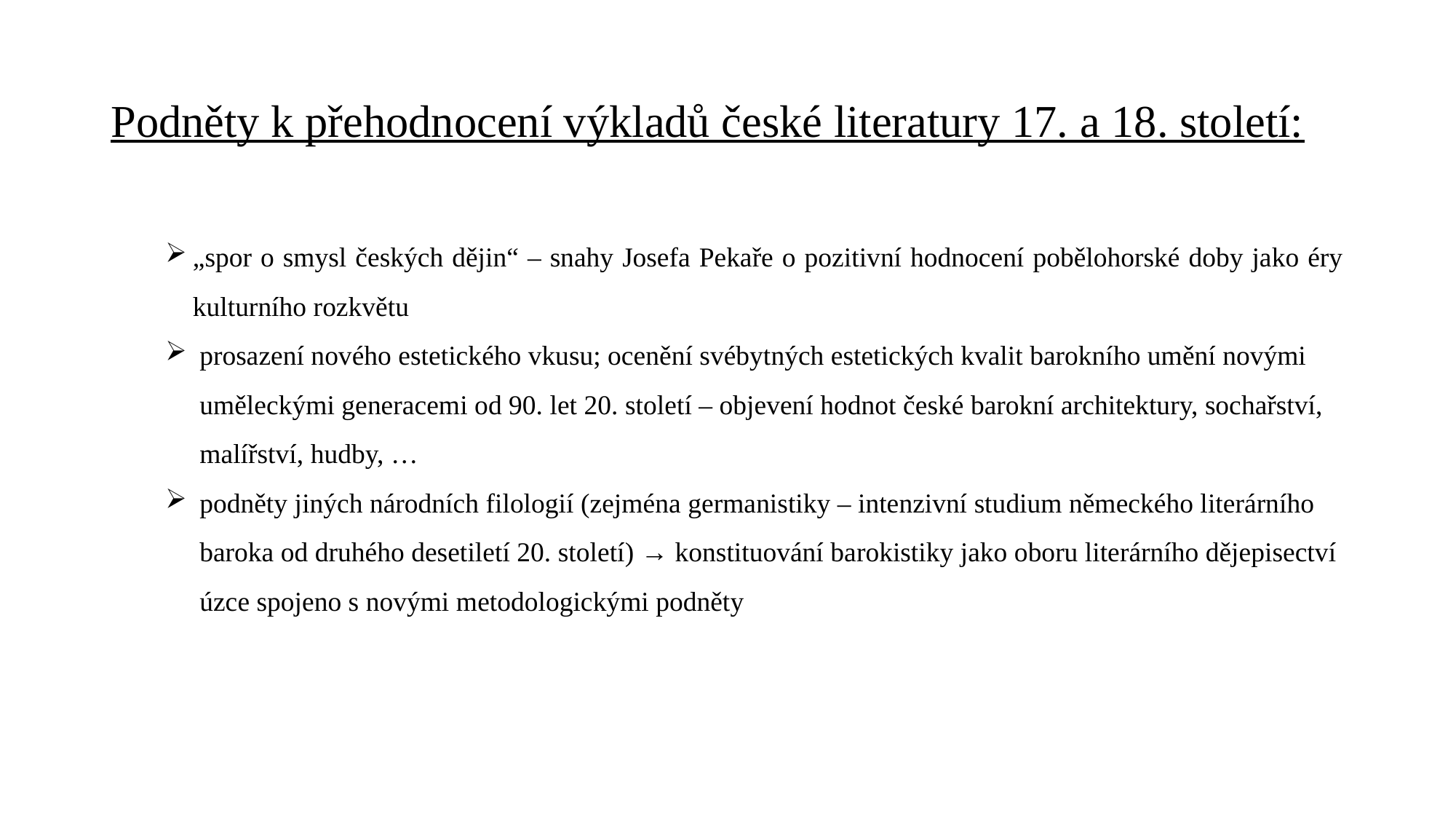

# Podněty k přehodnocení výkladů české literatury 17. a 18. století:
„spor o smysl českých dějin“ – snahy Josefa Pekaře o pozitivní hodnocení pobělohorské doby jako éry kulturního rozkvětu
prosazení nového estetického vkusu; ocenění svébytných estetických kvalit barokního umění novými uměleckými generacemi od 90. let 20. století – objevení hodnot české barokní architektury, sochařství, malířství, hudby, …
podněty jiných národních filologií (zejména germanistiky – intenzivní studium německého literárního baroka od druhého desetiletí 20. století) → konstituování barokistiky jako oboru literárního dějepisectví úzce spojeno s novými metodologickými podněty